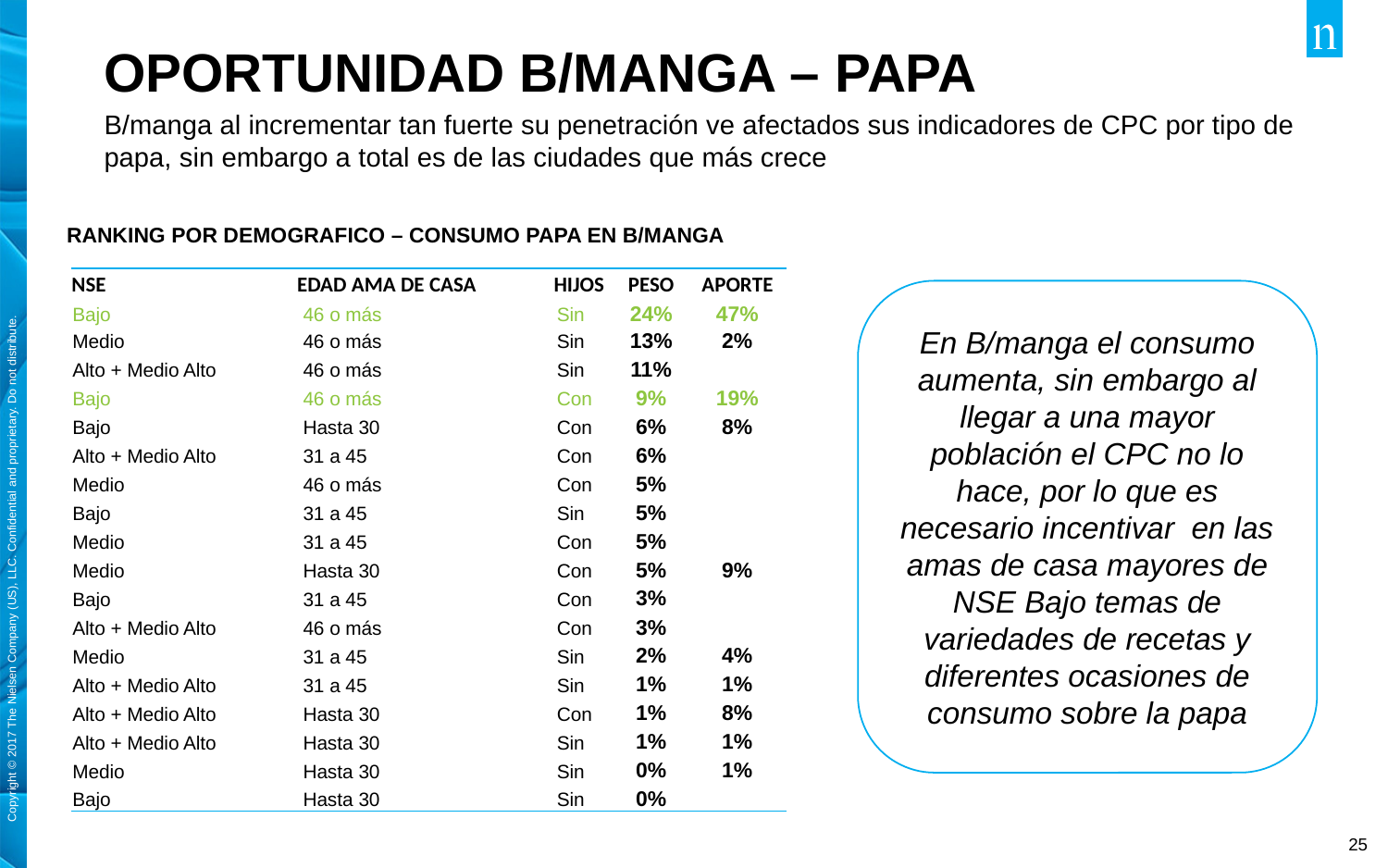

# OPORTUNIDAD B/MANGA – PAPA
B/manga al incrementar tan fuerte su penetración ve afectados sus indicadores de CPC por tipo de papa, sin embargo a total es de las ciudades que más crece
RANKING POR DEMOGRAFICO – CONSUMO PAPA EN B/MANGA
| NSE | EDAD AMA DE CASA | HIJOS | PESO | APORTE |
| --- | --- | --- | --- | --- |
| Bajo | 46 o más | Sin | 24% | 47% |
| Medio | 46 o más | Sin | 13% | 2% |
| Alto + Medio Alto | 46 o más | Sin | 11% |  |
| Bajo | 46 o más | Con | 9% | 19% |
| Bajo | Hasta 30 | Con | 6% | 8% |
| Alto + Medio Alto | 31 a 45 | Con | 6% |  |
| Medio | 46 o más | Con | 5% |  |
| Bajo | 31 a 45 | Sin | 5% |  |
| Medio | 31 a 45 | Con | 5% |  |
| Medio | Hasta 30 | Con | 5% | 9% |
| Bajo | 31 a 45 | Con | 3% |  |
| Alto + Medio Alto | 46 o más | Con | 3% |  |
| Medio | 31 a 45 | Sin | 2% | 4% |
| Alto + Medio Alto | 31 a 45 | Sin | 1% | 1% |
| Alto + Medio Alto | Hasta 30 | Con | 1% | 8% |
| Alto + Medio Alto | Hasta 30 | Sin | 1% | 1% |
| Medio | Hasta 30 | Sin | 0% | 1% |
| Bajo | Hasta 30 | Sin | 0% |  |
En B/manga el consumo aumenta, sin embargo al llegar a una mayor población el CPC no lo hace, por lo que es necesario incentivar  en las amas de casa mayores de NSE Bajo temas de variedades de recetas y diferentes ocasiones de consumo sobre la papa